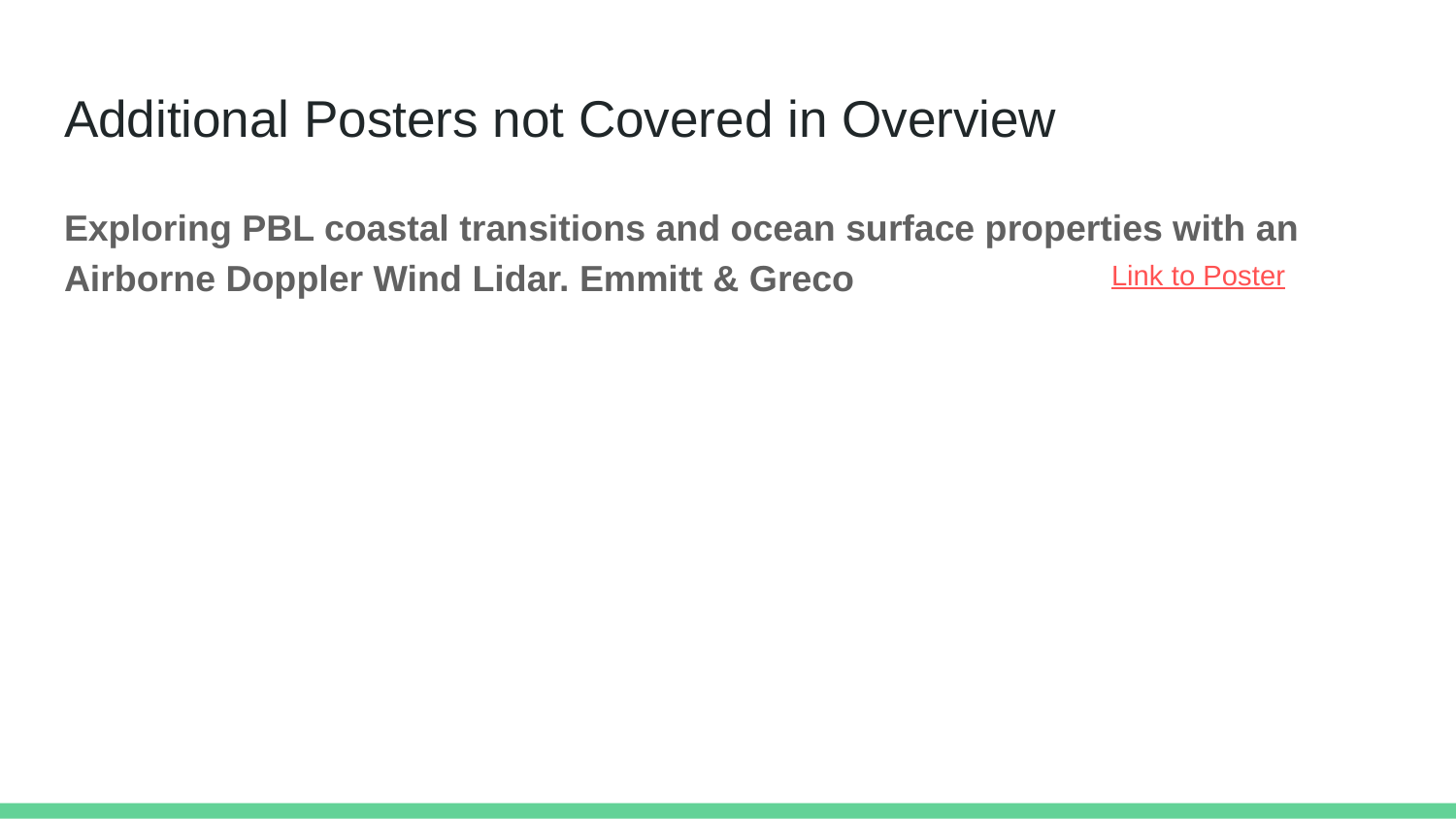

# Additional Posters not Covered in Overview
Exploring PBL coastal transitions and ocean surface properties with an Airborne Doppler Wind Lidar. Emmitt & Greco

Link to Poster